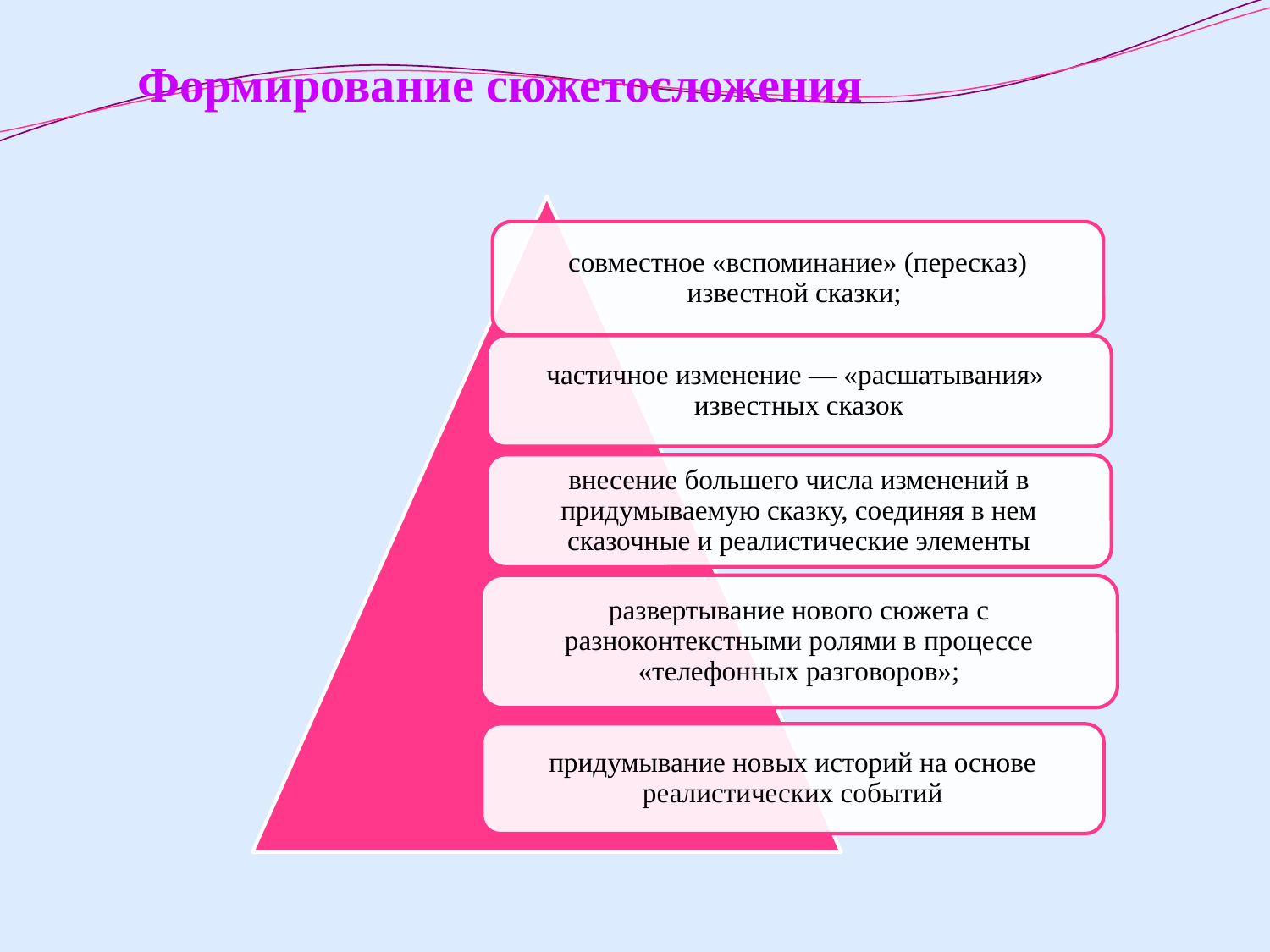

Формирование сюжетосложения
совместное «вспоминание» (пересказ) известной сказки;
частичное изменение — «расшатывания»  известных сказок
внесение большего числа изменений в придумываемую сказку, соединяя в нем сказочные и реалистические элементы
развертывание нового сюжета с разноконтекстными ролями в процессе «телефонных разговоров»;
придумывание новых историй на основе реалистических событий